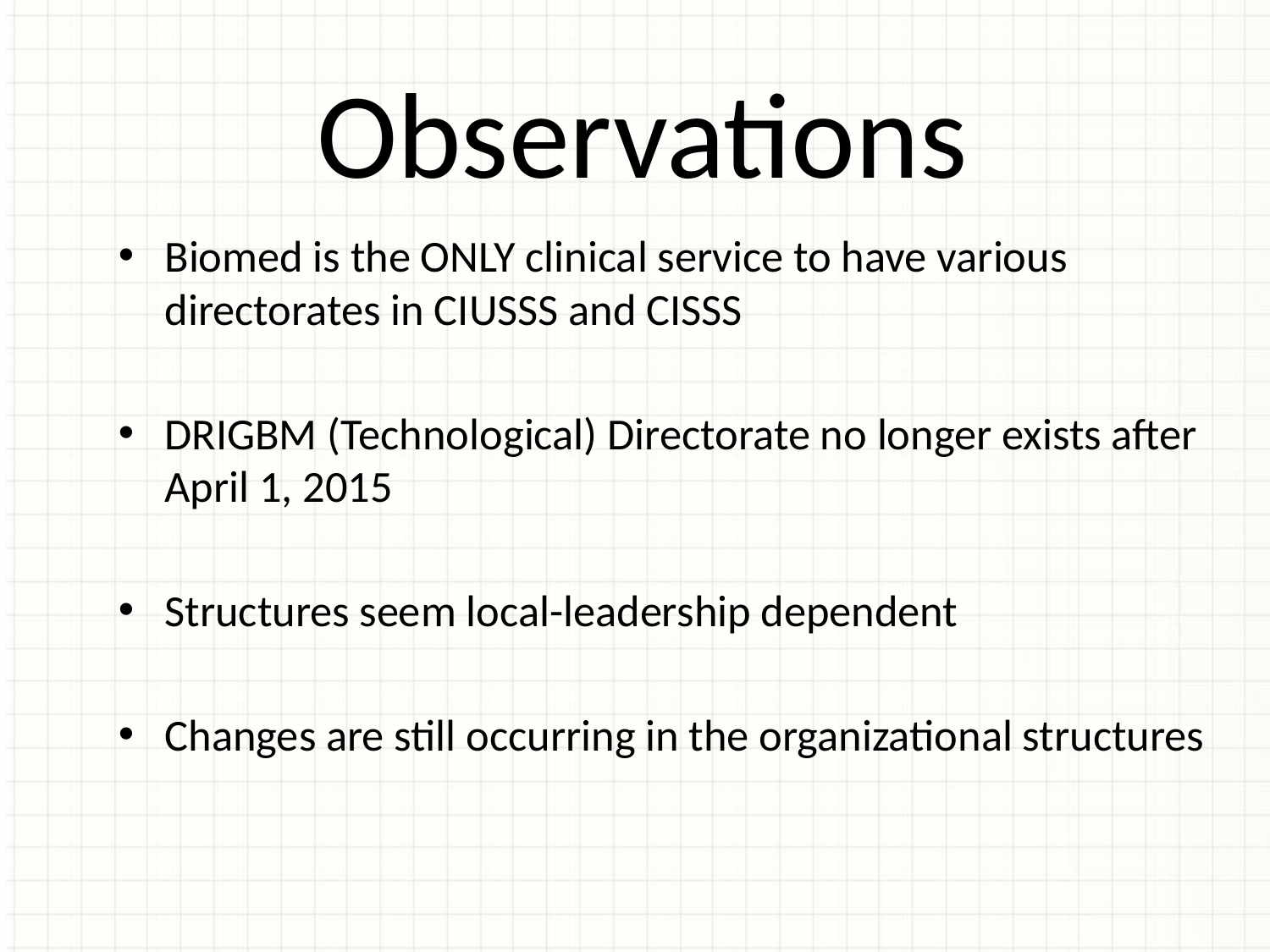

Observations
Biomed is the ONLY clinical service to have various directorates in CIUSSS and CISSS

DRIGBM (Technological) Directorate no longer exists after April 1, 2015

Structures seem local-leadership dependent

Changes are still occurring in the organizational structures